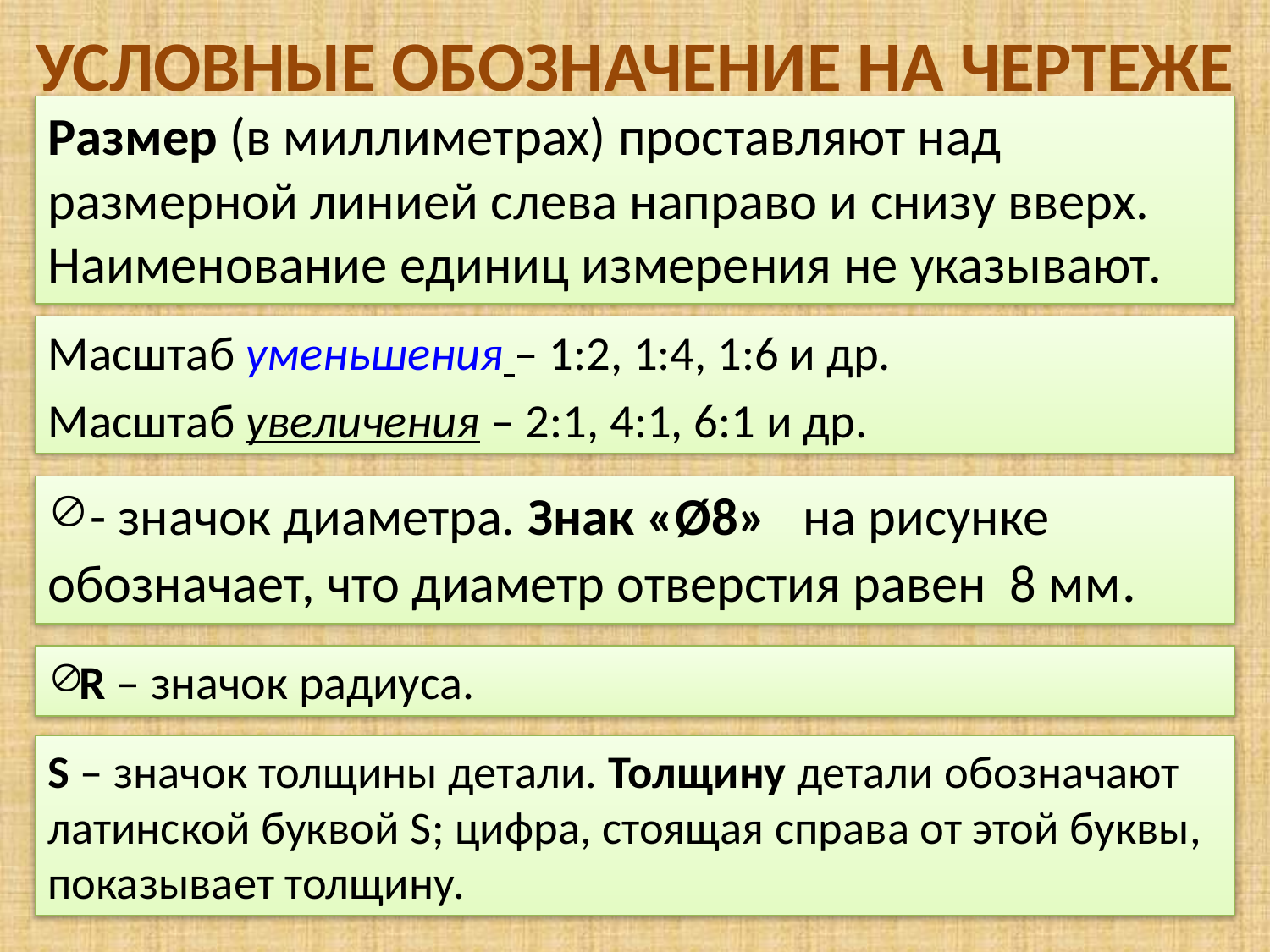

# УСЛОВНЫЕ ОБОЗНАЧЕНИЕ НА ЧЕРТЕЖЕ
Размер (в миллиметрах) проставляют над размерной линией слева направо и снизу вверх. Наименование единиц измерения не указывают.

Масштаб уменьшения – 1:2, 1:4, 1:6 и др.
Масштаб увеличения – 2:1, 4:1, 6:1 и др.

- значок диаметра. Знак «Ø8»   на рисунке обозначает, что диаметр отверстия равен  8 мм.

R – значок радиуса.

S – значок толщины детали. Толщину детали обозначают латинской буквой S; цифра, стоящая справа от этой буквы, показывает толщину.